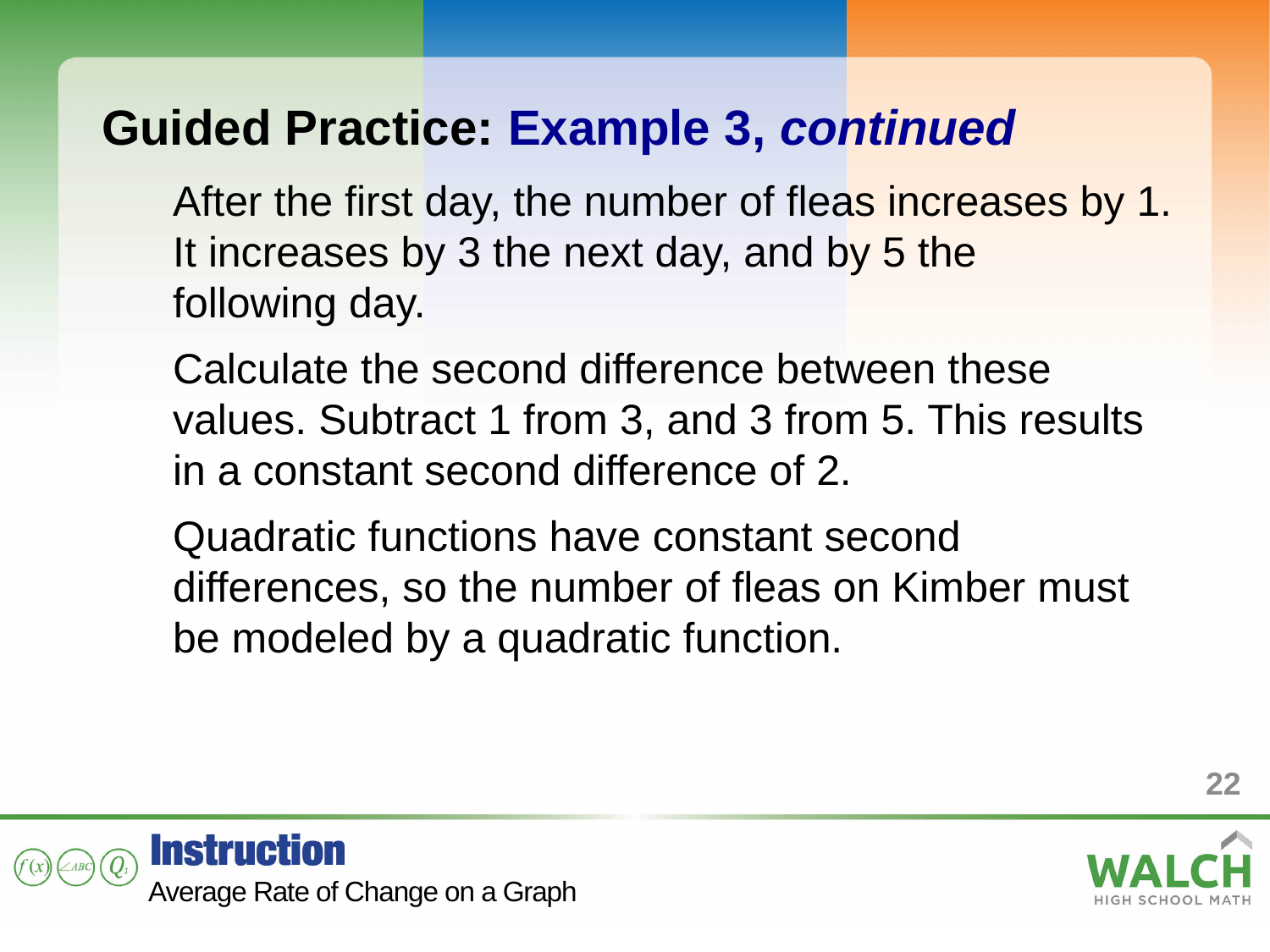

Guided Practice: Example 3, continued
After the first day, the number of fleas increases by 1. It increases by 3 the next day, and by 5 the following day.
Calculate the second difference between these values. Subtract 1 from 3, and 3 from 5. This results in a constant second difference of 2.
Quadratic functions have constant second differences, so the number of fleas on Kimber must be modeled by a quadratic function.
22
Average Rate of Change on a Graph